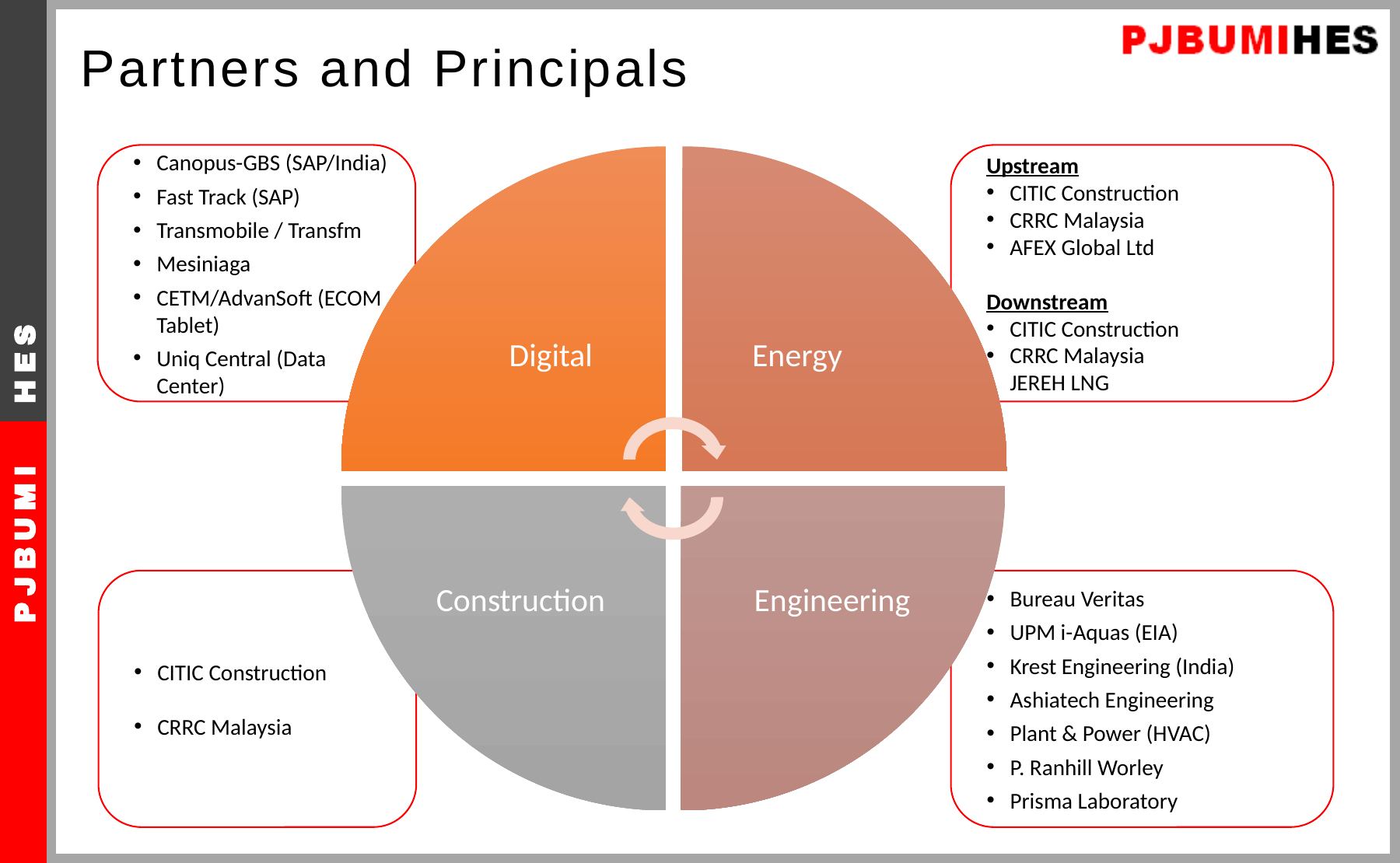

Partners and Principals
Digital
Energy
Engineering
Construction
Canopus-GBS (SAP/India)
Fast Track (SAP)
Transmobile / Transfm
Mesiniaga
CETM/AdvanSoft (ECOM Tablet)
Uniq Central (Data Center)
Upstream
CITIC Construction
CRRC Malaysia
AFEX Global Ltd
Downstream
CITIC Construction
CRRC Malaysia
JEREH LNG
CITIC Construction

CRRC Malaysia
Bureau Veritas
UPM i-Aquas (EIA)
Krest Engineering (India)
Ashiatech Engineering
Plant & Power (HVAC)
P. Ranhill Worley
Prisma Laboratory